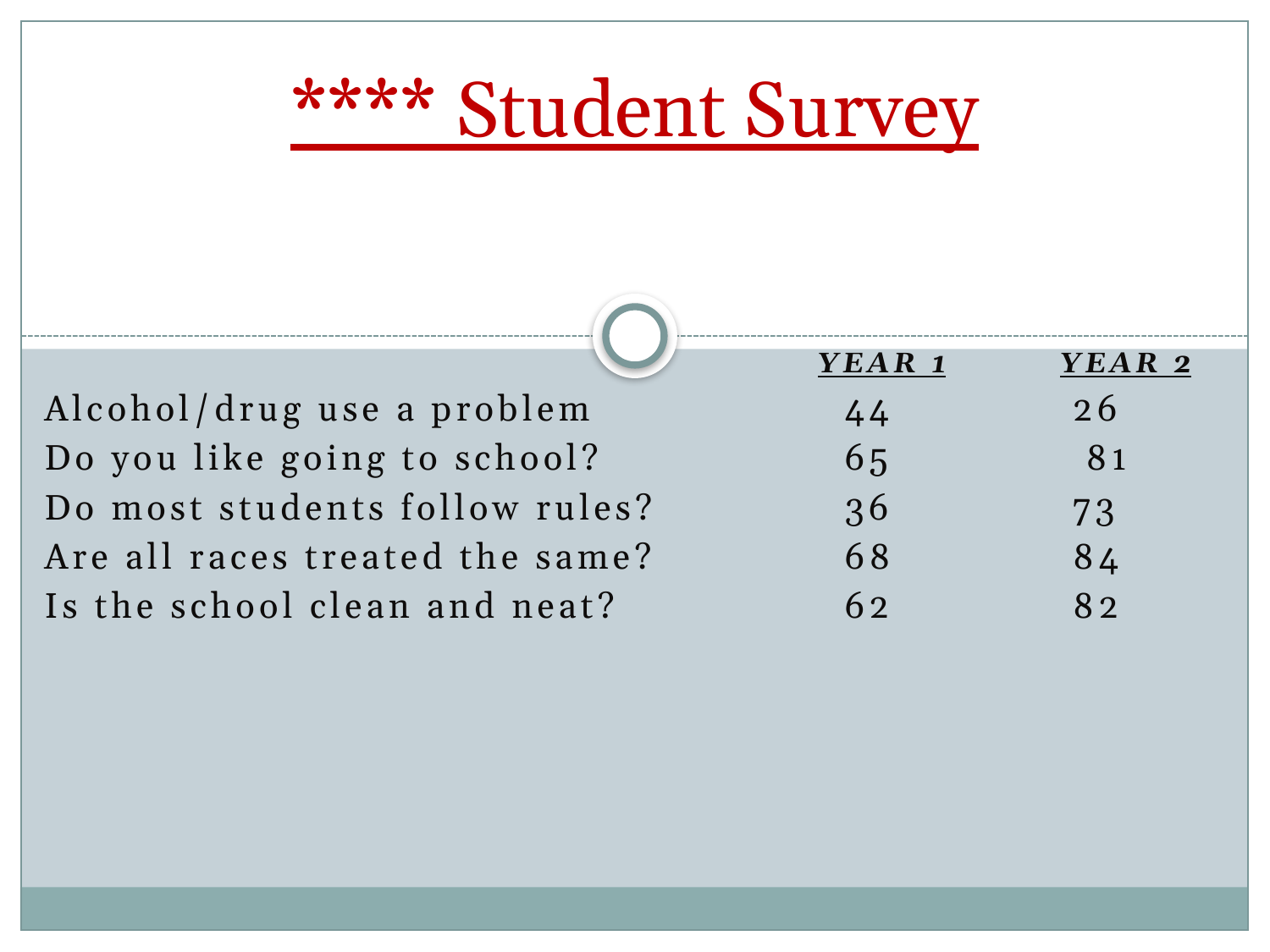

# **** Student Survey
						 Year 1 	Year 2
Alcohol/drug use a problem	   	   44	   	 26
Do you like going to school?  	   	   65	  	  81
Do most students follow rules?	   	   36     	 73
Are all races treated the same?	   	   68	   	 84
Is the school clean and neat?	  	   62	   	 82